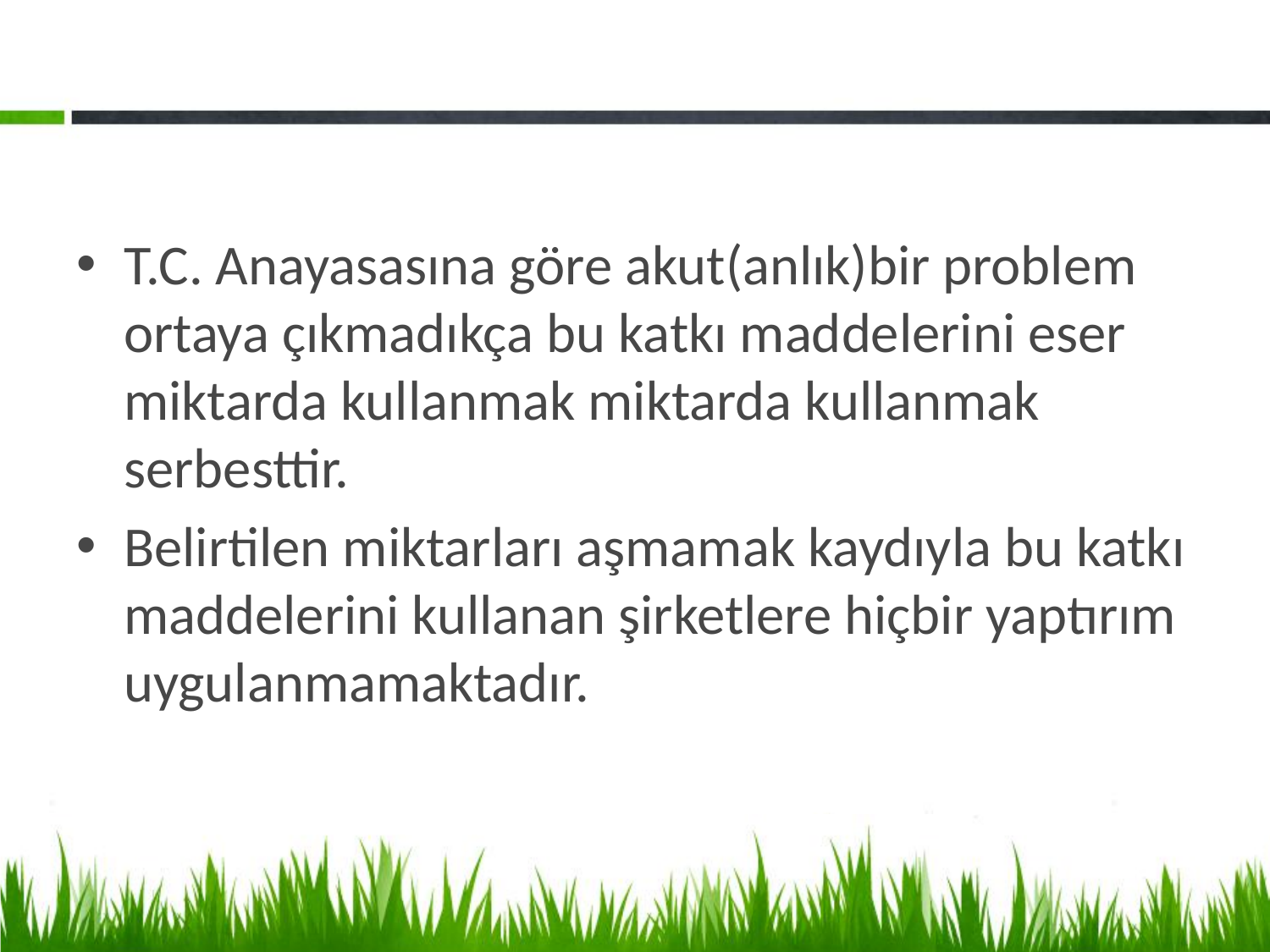

#
T.C. Anayasasına göre akut(anlık)bir problem ortaya çıkmadıkça bu katkı maddelerini eser miktarda kullanmak miktarda kullanmak serbesttir.
Belirtilen miktarları aşmamak kaydıyla bu katkı maddelerini kullanan şirketlere hiçbir yaptırım uygulanmamaktadır.